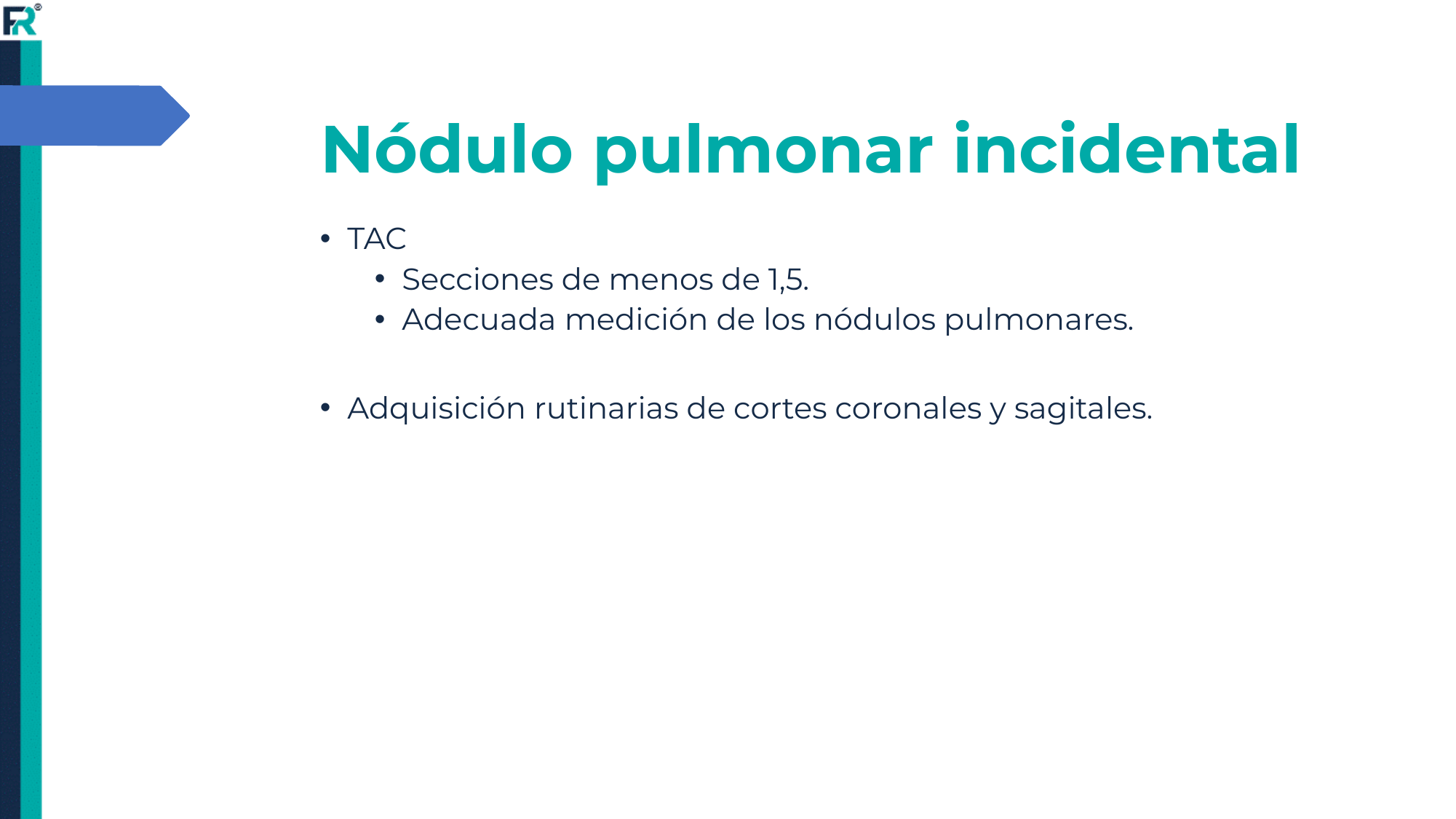

# Nódulo pulmonar incidental
TAC
Secciones de menos de 1,5.
Adecuada medición de los nódulos pulmonares.

Adquisición rutinarias de cortes coronales y sagitales.